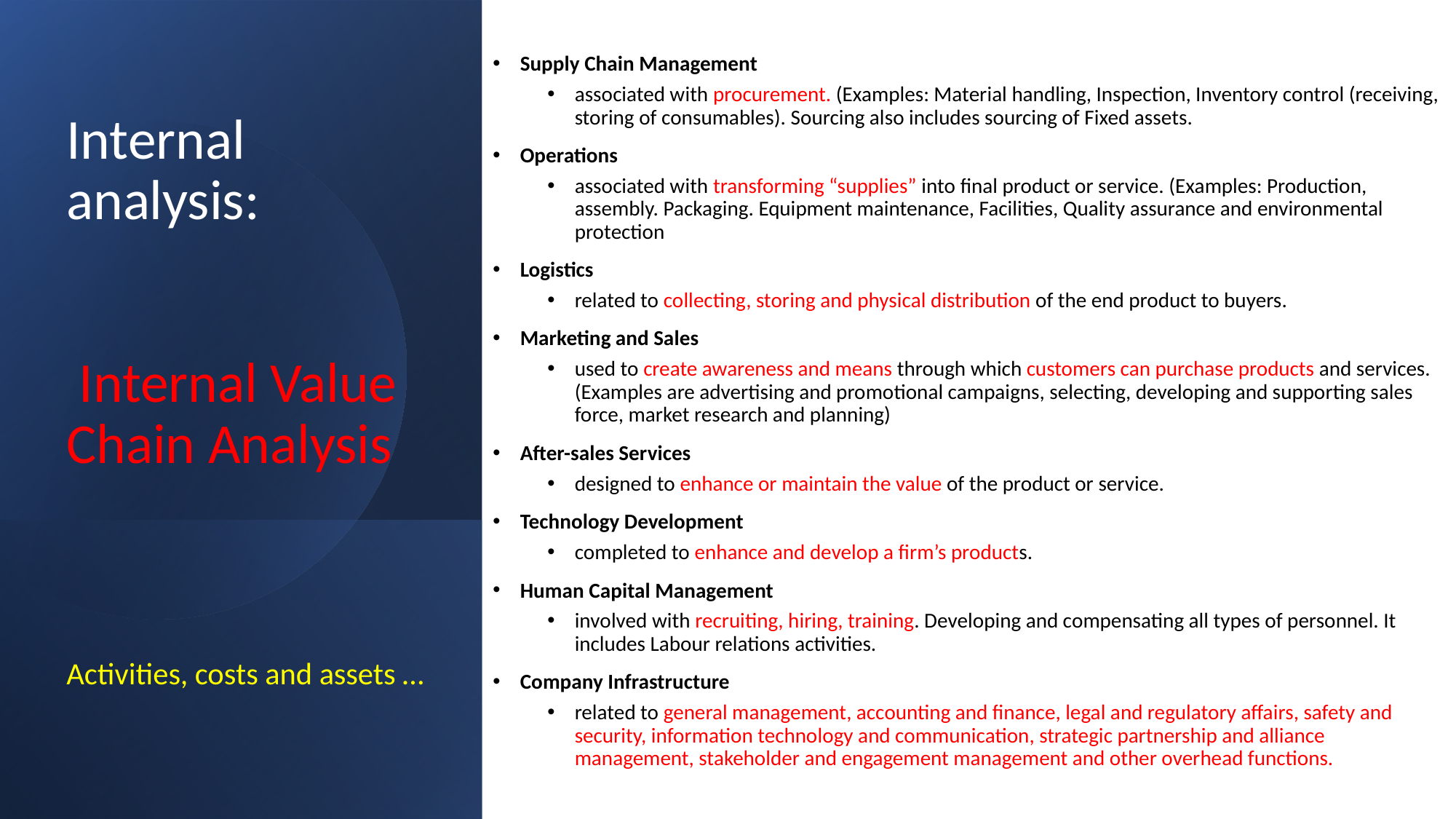

Supply Chain Management
associated with procurement. (Examples: Material handling, Inspection, Inventory control (receiving, storing of consumables). Sourcing also includes sourcing of Fixed assets.
Operations
associated with transforming “supplies” into final product or service. (Examples: Production, assembly. Packaging. Equipment maintenance, Facilities, Quality assurance and environmental protection
Logistics
related to collecting, storing and physical distribution of the end product to buyers.
Marketing and Sales
used to create awareness and means through which customers can purchase products and services. (Examples are advertising and promotional campaigns, selecting, developing and supporting sales force, market research and planning)
After-sales Services
designed to enhance or maintain the value of the product or service.
Technology Development
completed to enhance and develop a firm’s products.
Human Capital Management
involved with recruiting, hiring, training. Developing and compensating all types of personnel. It includes Labour relations activities.
Company Infrastructure
related to general management, accounting and finance, legal and regulatory affairs, safety and security, information technology and communication, strategic partnership and alliance management, stakeholder and engagement management and other overhead functions.
# Internal analysis: Internal Value Chain Analysis Activities, costs and assets …